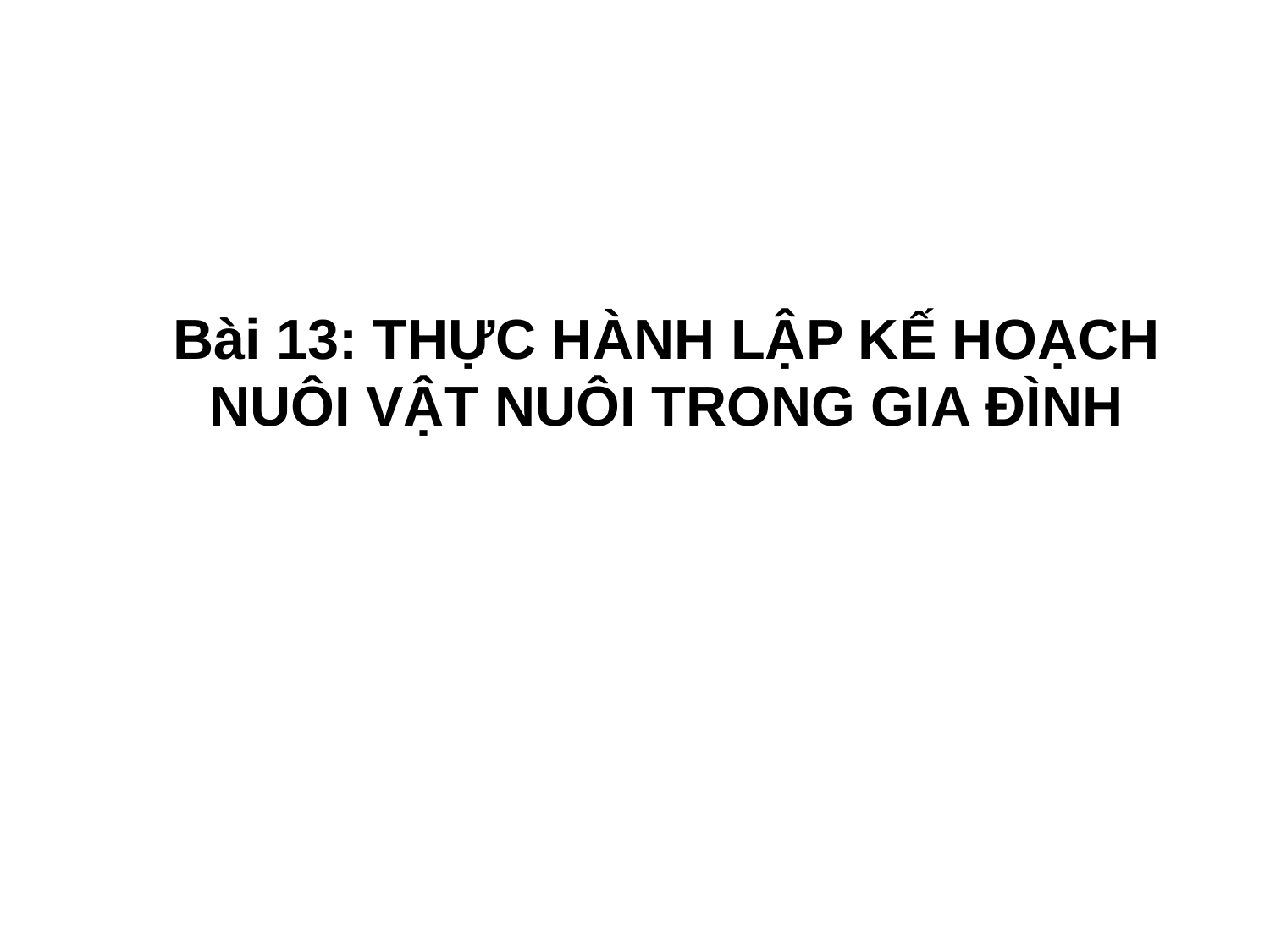

Bài 13: THỰC HÀNH LẬP KẾ HOẠCH NUÔI VẬT NUÔI TRONG GIA ĐÌNH